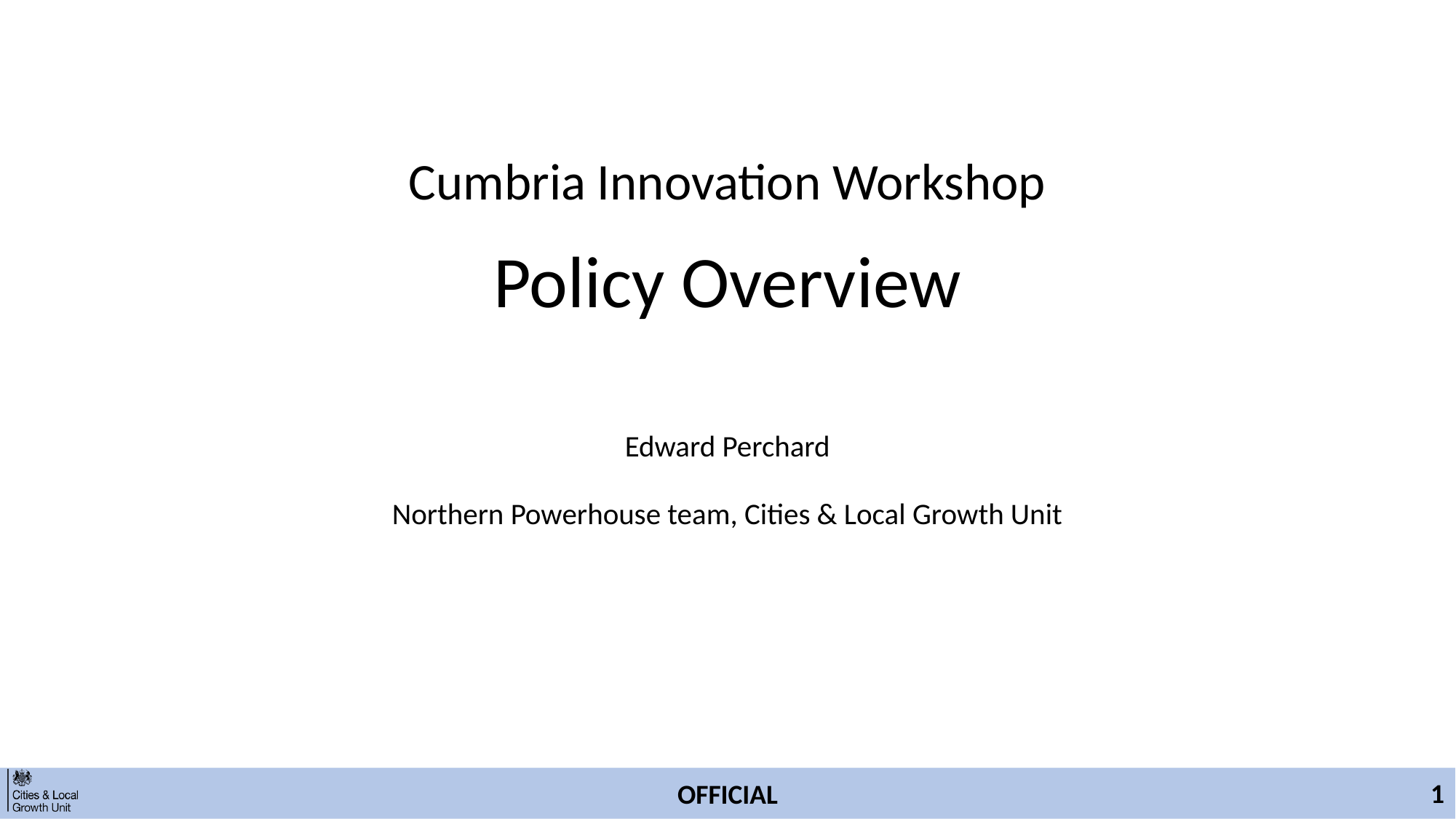

# Cumbria Innovation Workshop
Policy Overview
Edward Perchard
Northern Powerhouse team, Cities & Local Growth Unit
1
OFFICIAL